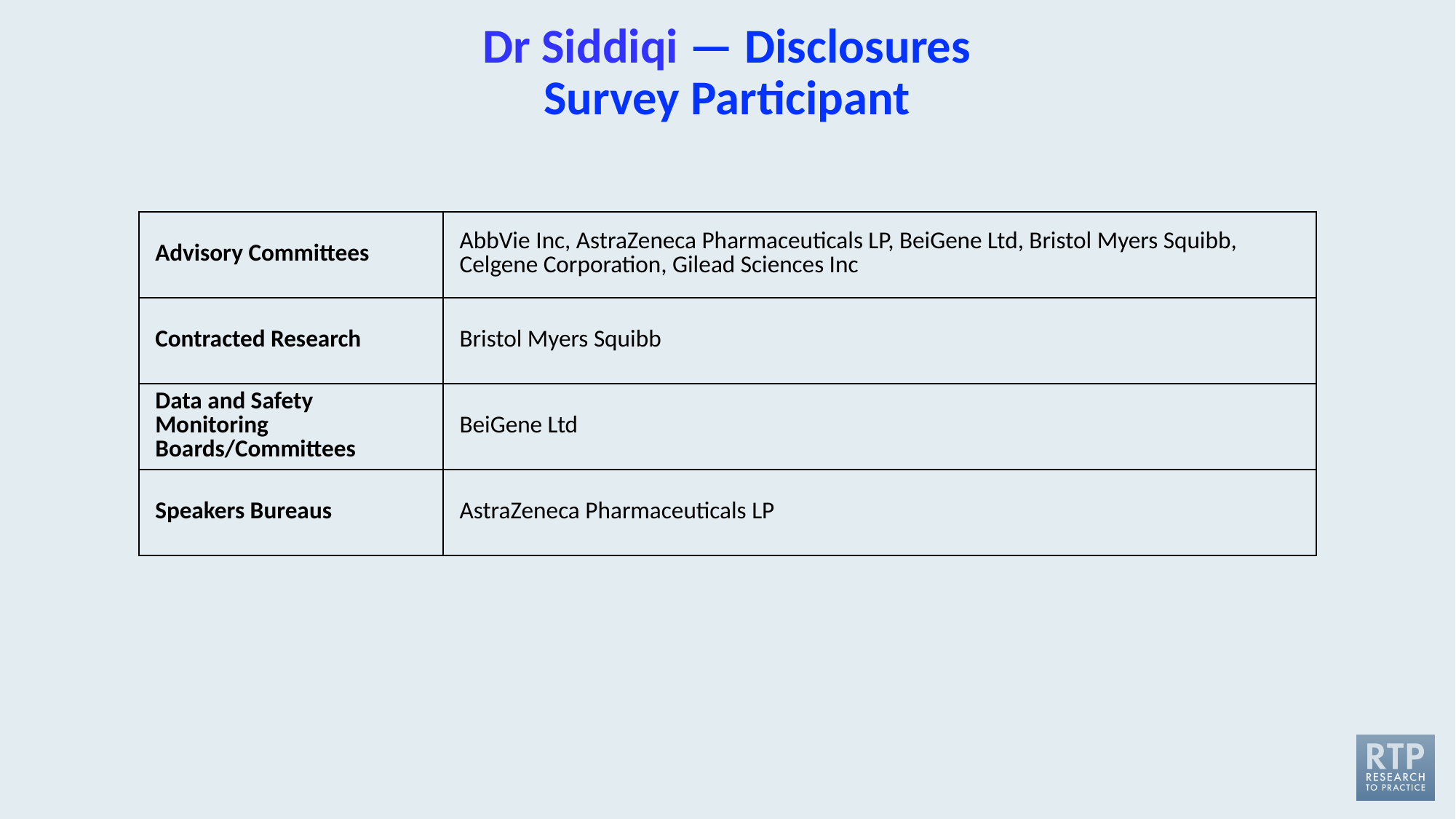

# Dr Siddiqi — Disclosures Survey Participant
| Advisory Committees | AbbVie Inc, AstraZeneca Pharmaceuticals LP, BeiGene Ltd, Bristol Myers Squibb, Celgene Corporation, Gilead Sciences Inc |
| --- | --- |
| Contracted Research | Bristol Myers Squibb |
| Data and Safety Monitoring Boards/Committees | BeiGene Ltd |
| Speakers Bureaus | AstraZeneca Pharmaceuticals LP |